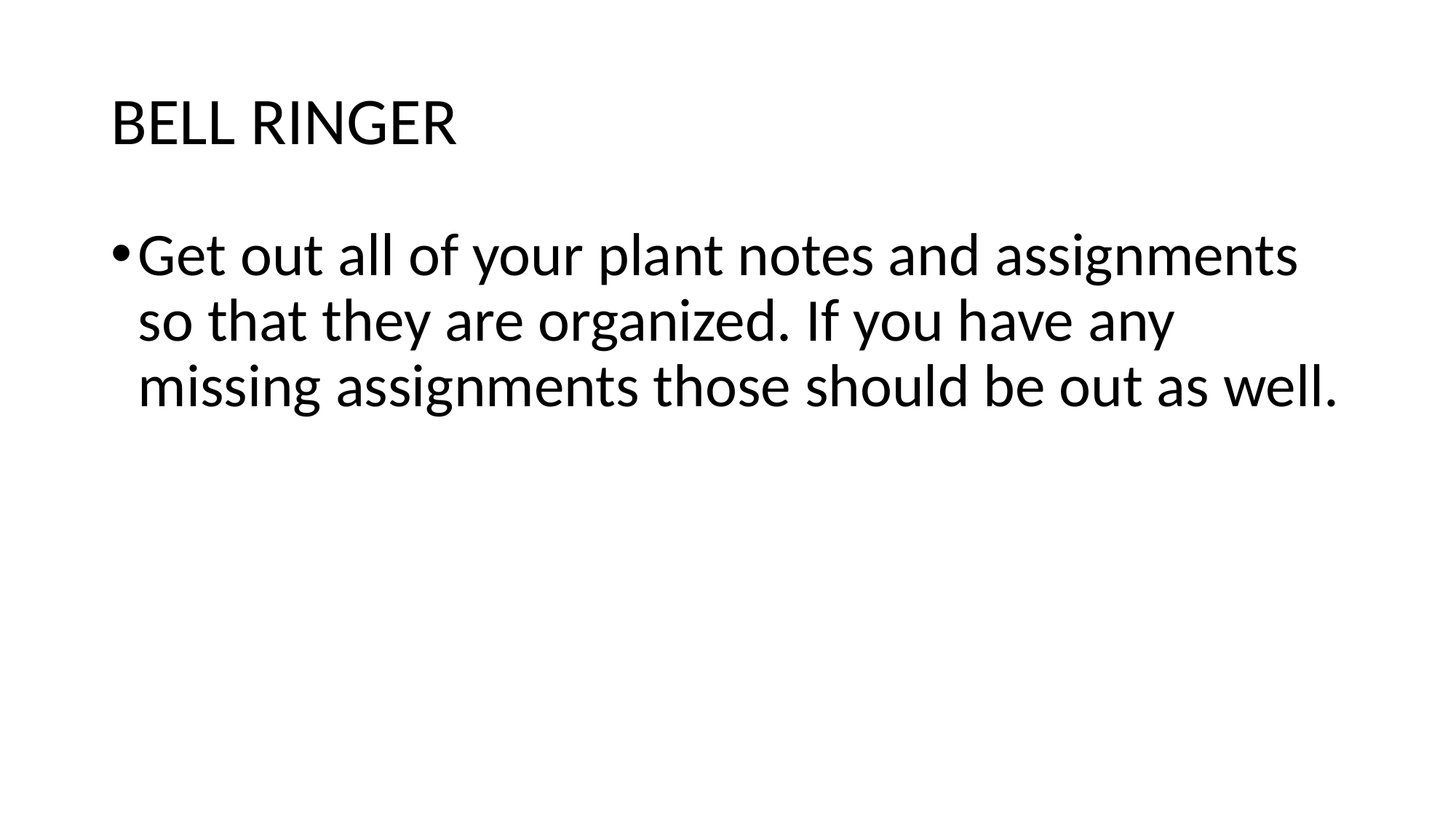

# BELL RINGER
Get out all of your plant notes and assignments so that they are organized. If you have any missing assignments those should be out as well.